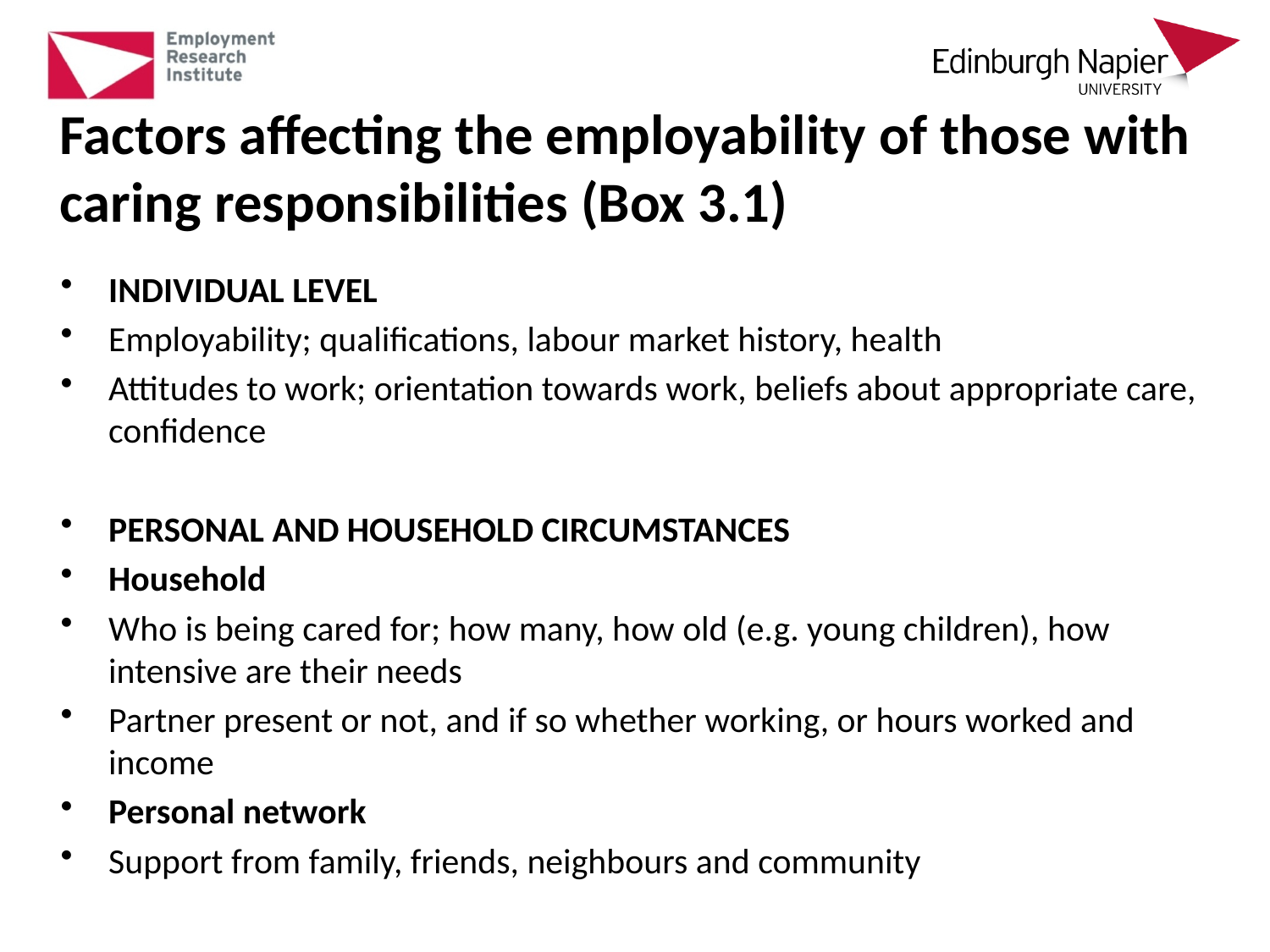

# Factors affecting the employability of those with caring responsibilities (Box 3.1)
INDIVIDUAL LEVEL
Employability; qualifications, labour market history, health
Attitudes to work; orientation towards work, beliefs about appropriate care, confidence

PERSONAL AND HOUSEHOLD CIRCUMSTANCES
Household
Who is being cared for; how many, how old (e.g. young children), how intensive are their needs
Partner present or not, and if so whether working, or hours worked and income
Personal network
Support from family, friends, neighbours and community